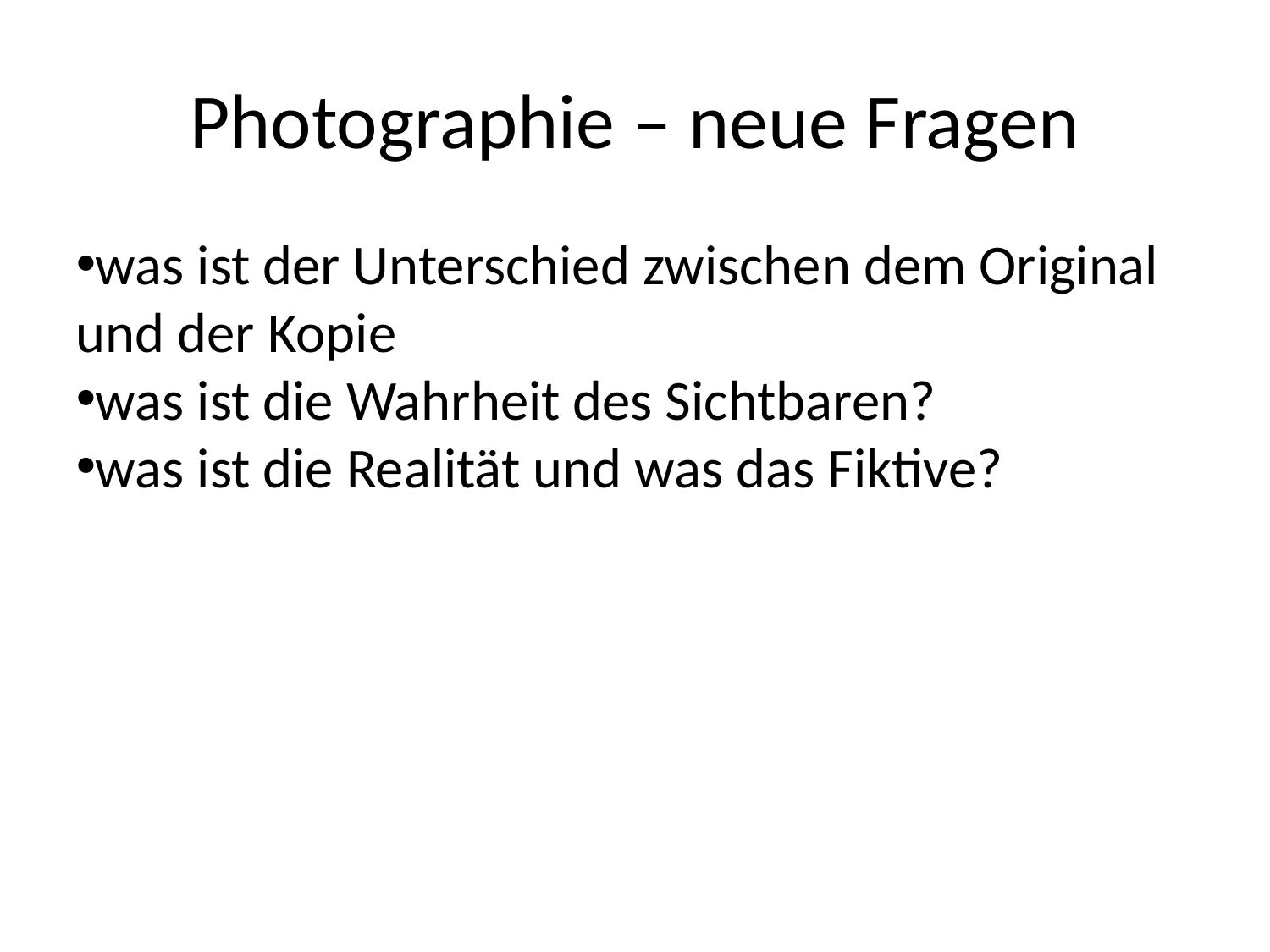

Photographie – neue Fragen
was ist der Unterschied zwischen dem Original und der Kopie
was ist die Wahrheit des Sichtbaren?
was ist die Realität und was das Fiktive?